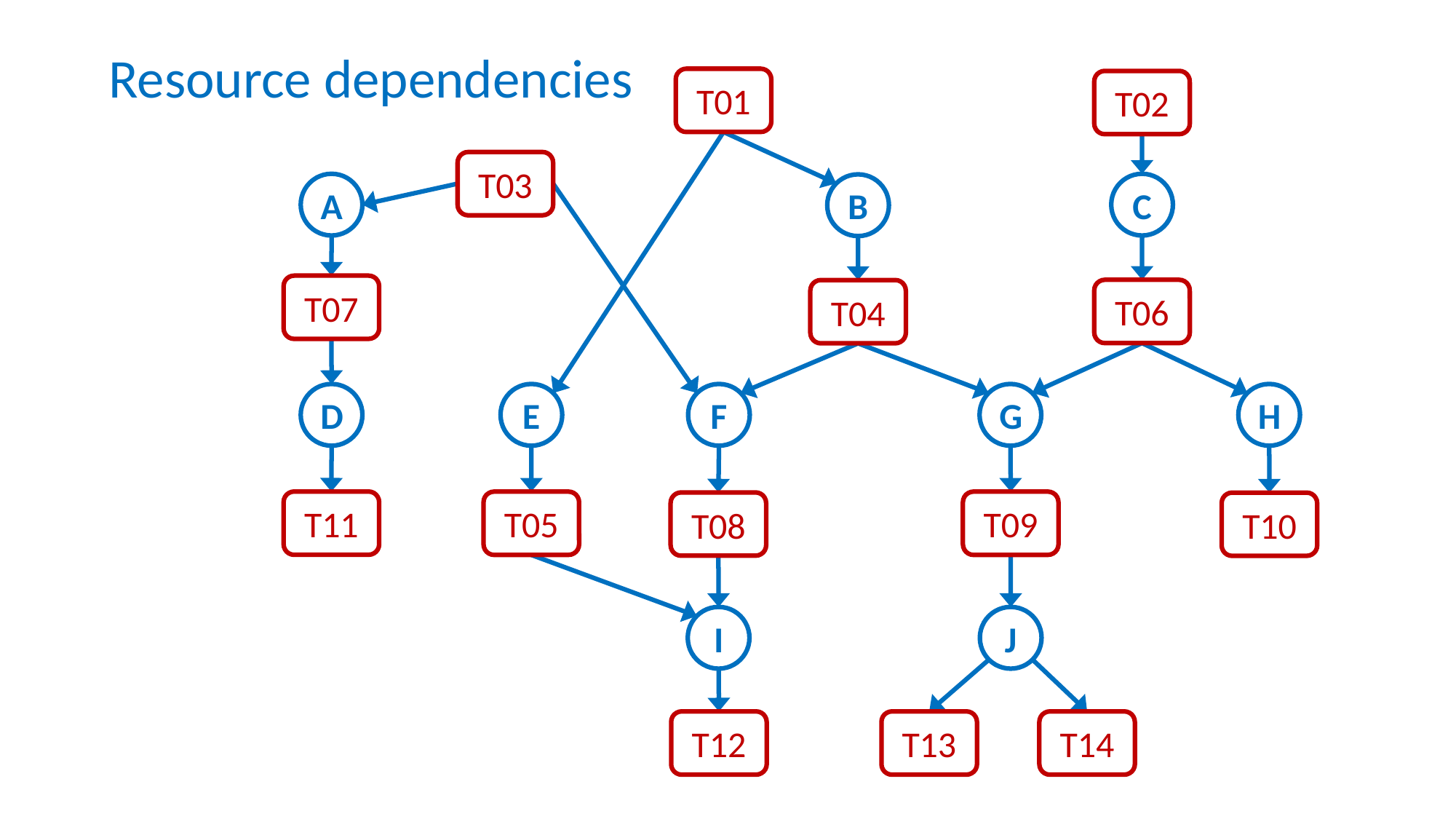

Resource dependencies
T01
T02
T03
C
A
B
T07
T06
T04
E
D
G
H
F
T11
T05
T09
T08
T10
J
I
T12
T13
T14